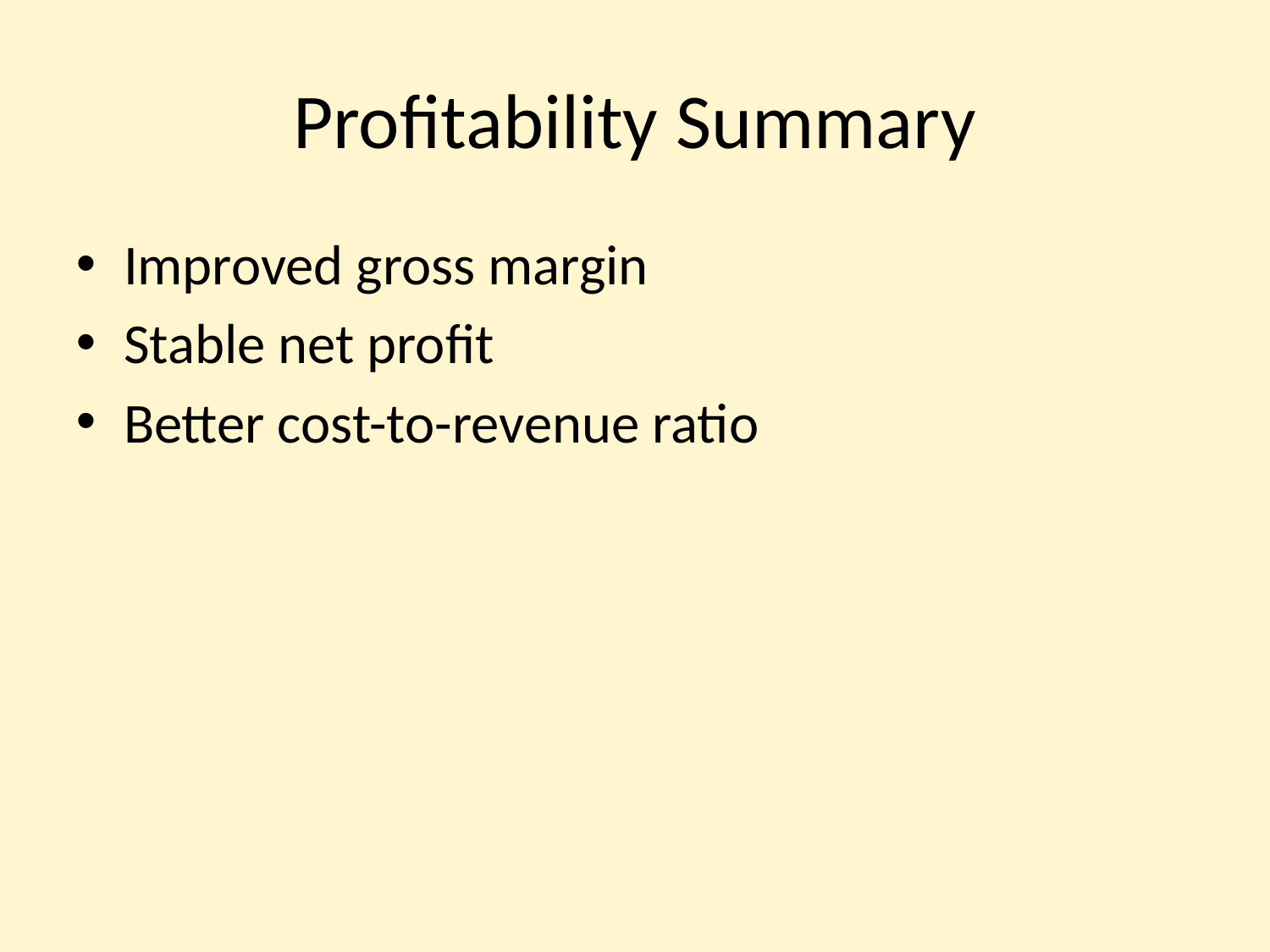

# Profitability Summary
Improved gross margin
Stable net profit
Better cost-to-revenue ratio